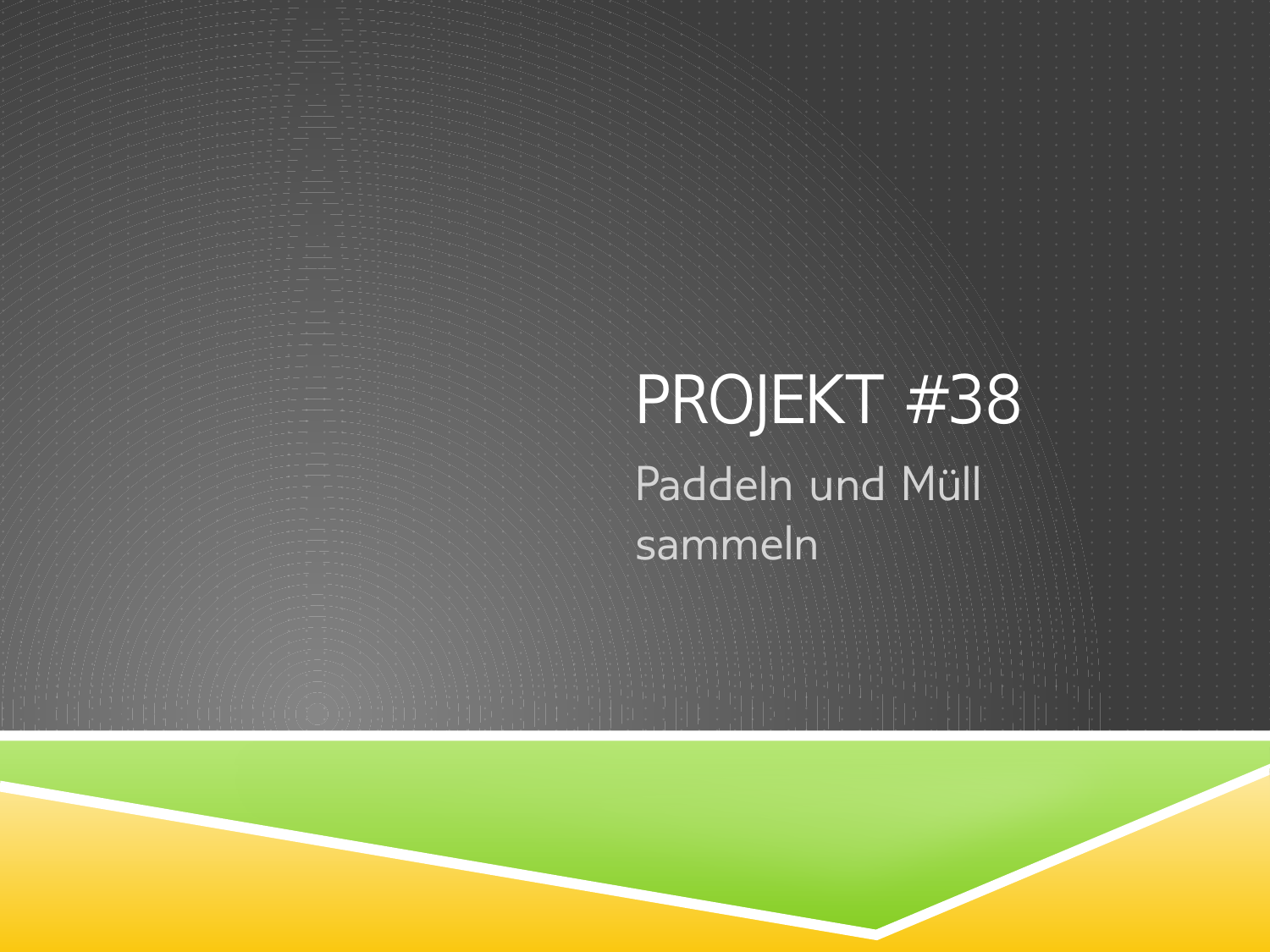

# Projekt #38
Paddeln und Müll sammeln